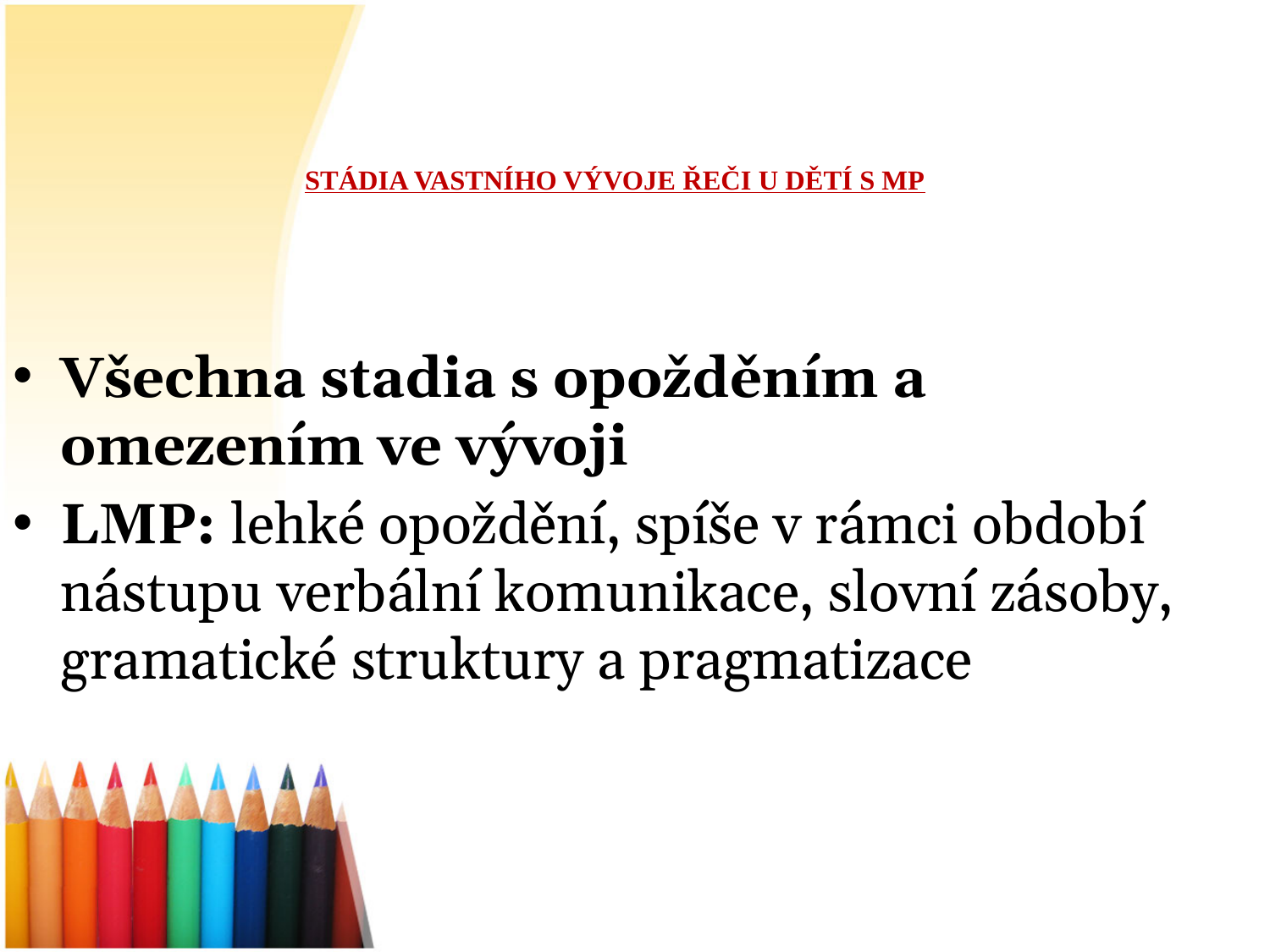

# STÁDIA VASTNÍHO VÝVOJE ŘEČI U DĚTÍ S MP

Všechna stadia s opožděním a omezením ve vývoji
LMP: lehké opoždění, spíše v rámci období nástupu verbální komunikace, slovní zásoby,  gramatické struktury a pragmatizace